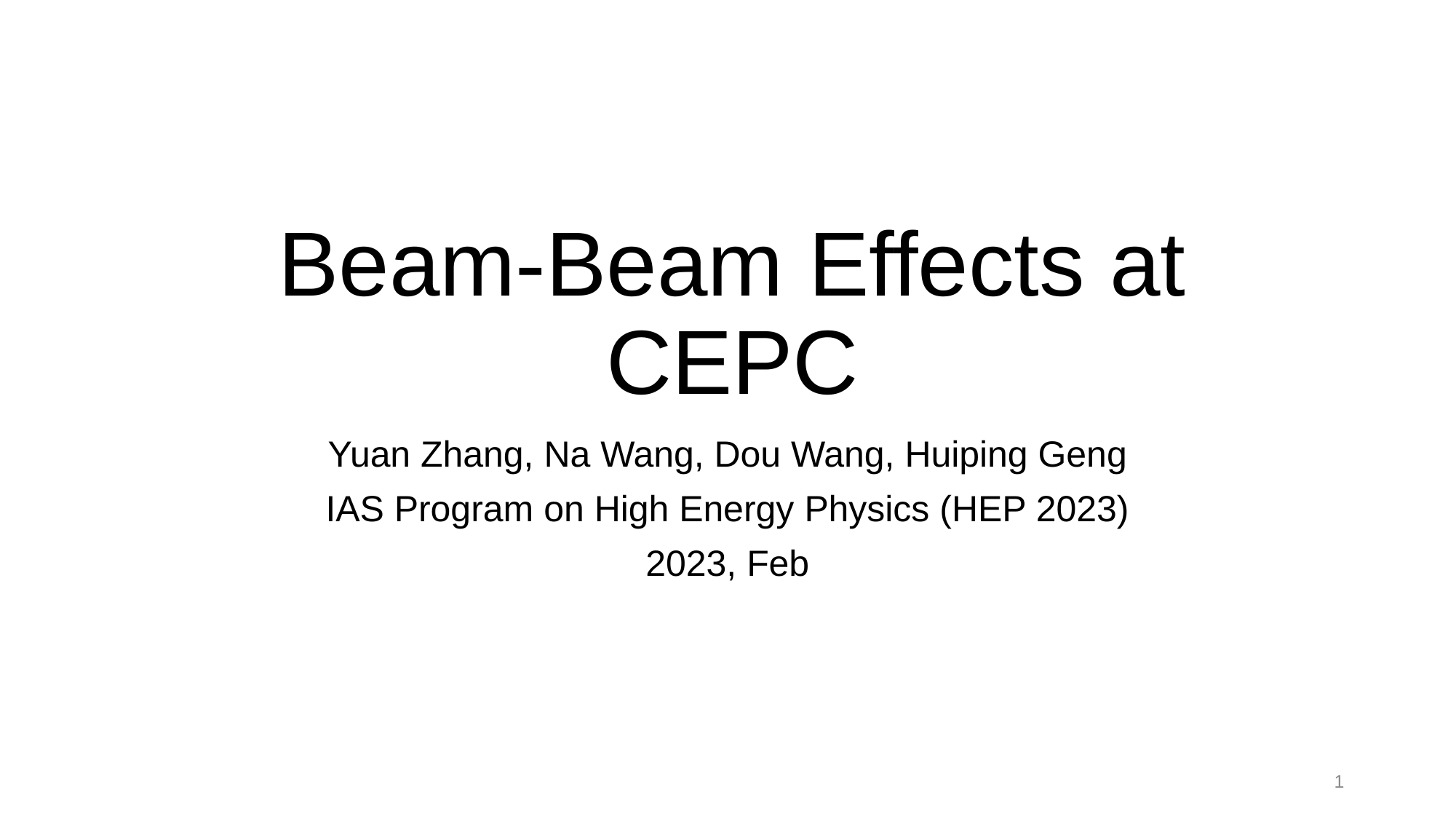

# Beam-Beam Effects at CEPC
Yuan Zhang, Na Wang, Dou Wang, Huiping Geng
IAS Program on High Energy Physics (HEP 2023)
2023, Feb
1